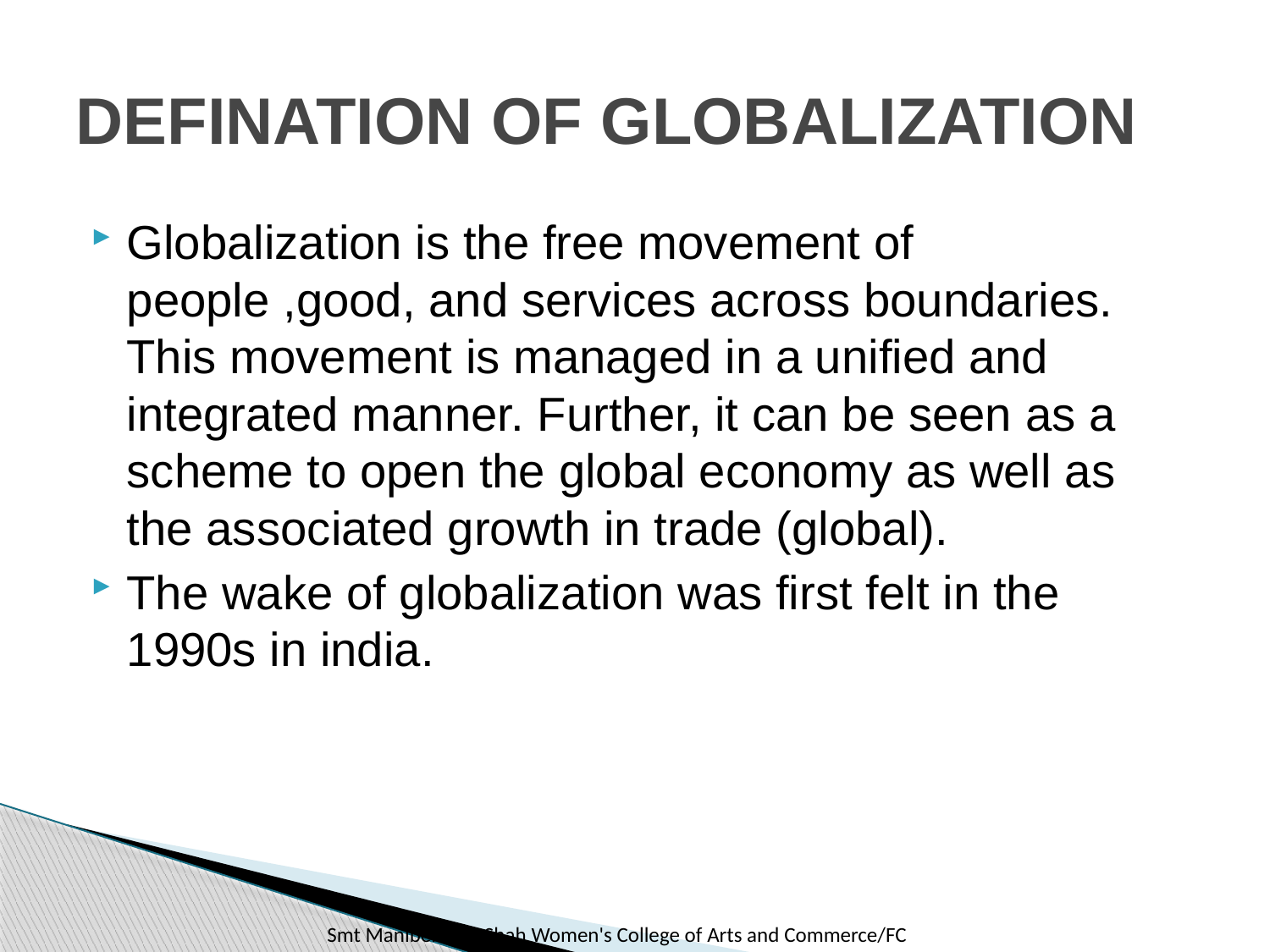

# DEFINATION OF GLOBALIZATION
Globalization is the free movement of people ,good, and services across boundaries. This movement is managed in a unified and integrated manner. Further, it can be seen as a scheme to open the global economy as well as the associated growth in trade (global).
The wake of globalization was first felt in the 1990s in india.

 Smt Maniben M.P.Shah Women's College of Arts and Commerce/FC